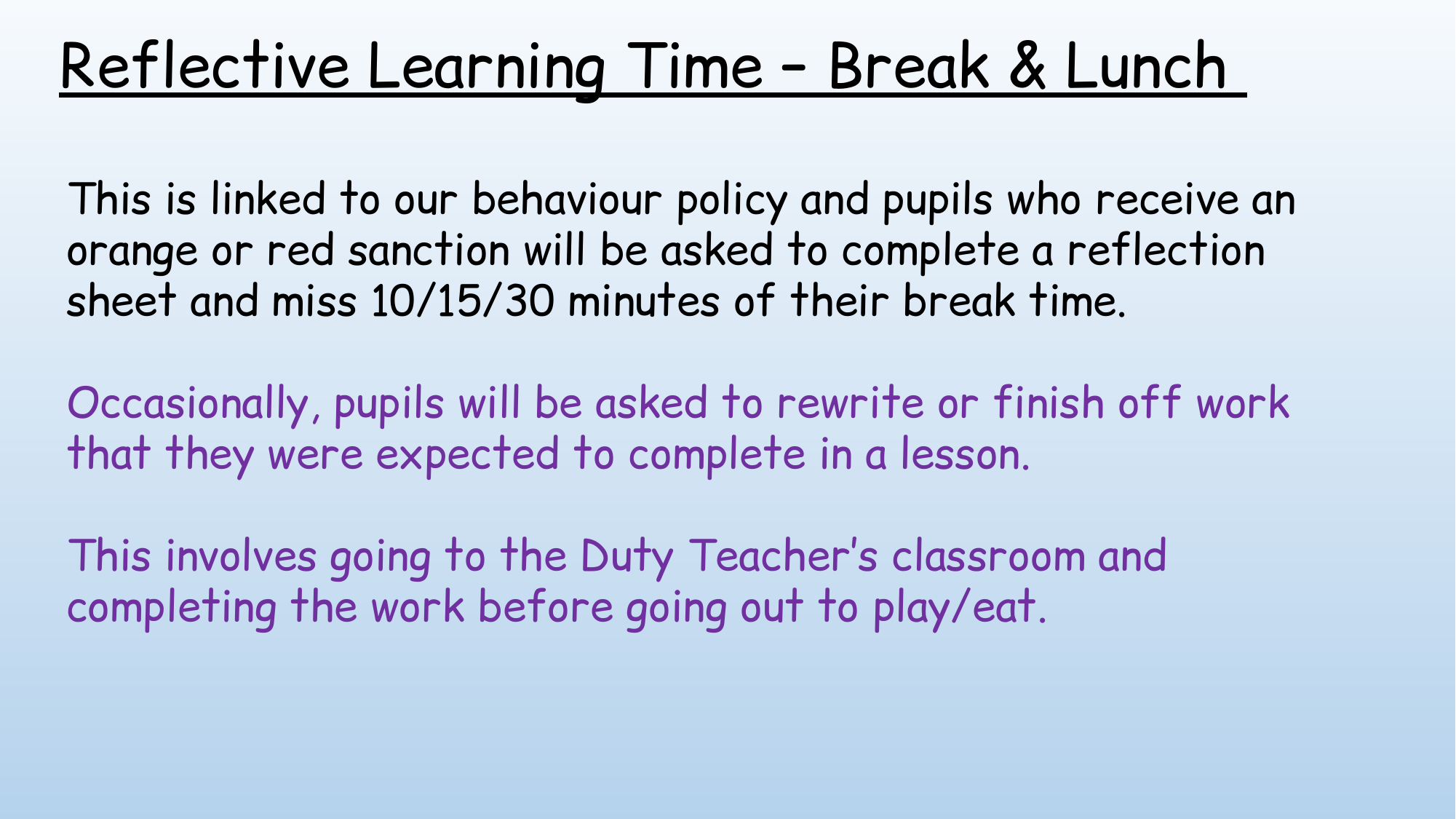

Reflective Learning Time – Break & Lunch
This is linked to our behaviour policy and pupils who receive an orange or red sanction will be asked to complete a reflection sheet and miss 10/15/30 minutes of their break time.

Occasionally, pupils will be asked to rewrite or finish off work that they were expected to complete in a lesson.

This involves going to the Duty Teacher’s classroom and completing the work before going out to play/eat.